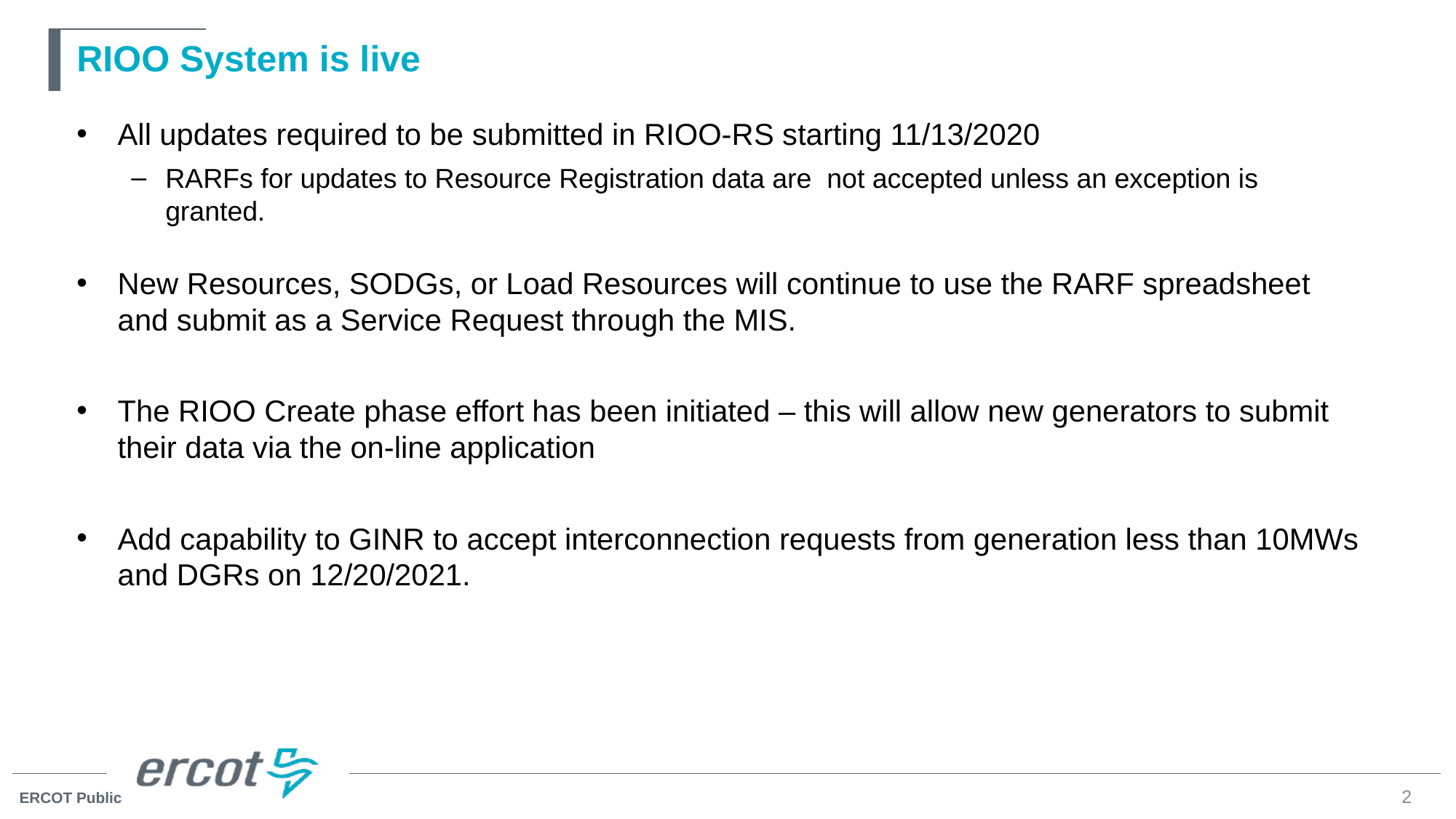

# RIOO System is live
All updates required to be submitted in RIOO-RS starting 11/13/2020
RARFs for updates to Resource Registration data are  not accepted unless an exception is granted.
New Resources, SODGs, or Load Resources will continue to use the RARF spreadsheet and submit as a Service Request through the MIS.

The RIOO Create phase effort has been initiated – this will allow new generators to submit their data via the on-line application

Add capability to GINR to accept interconnection requests from generation less than 10MWs and DGRs on 12/20/2021.

2